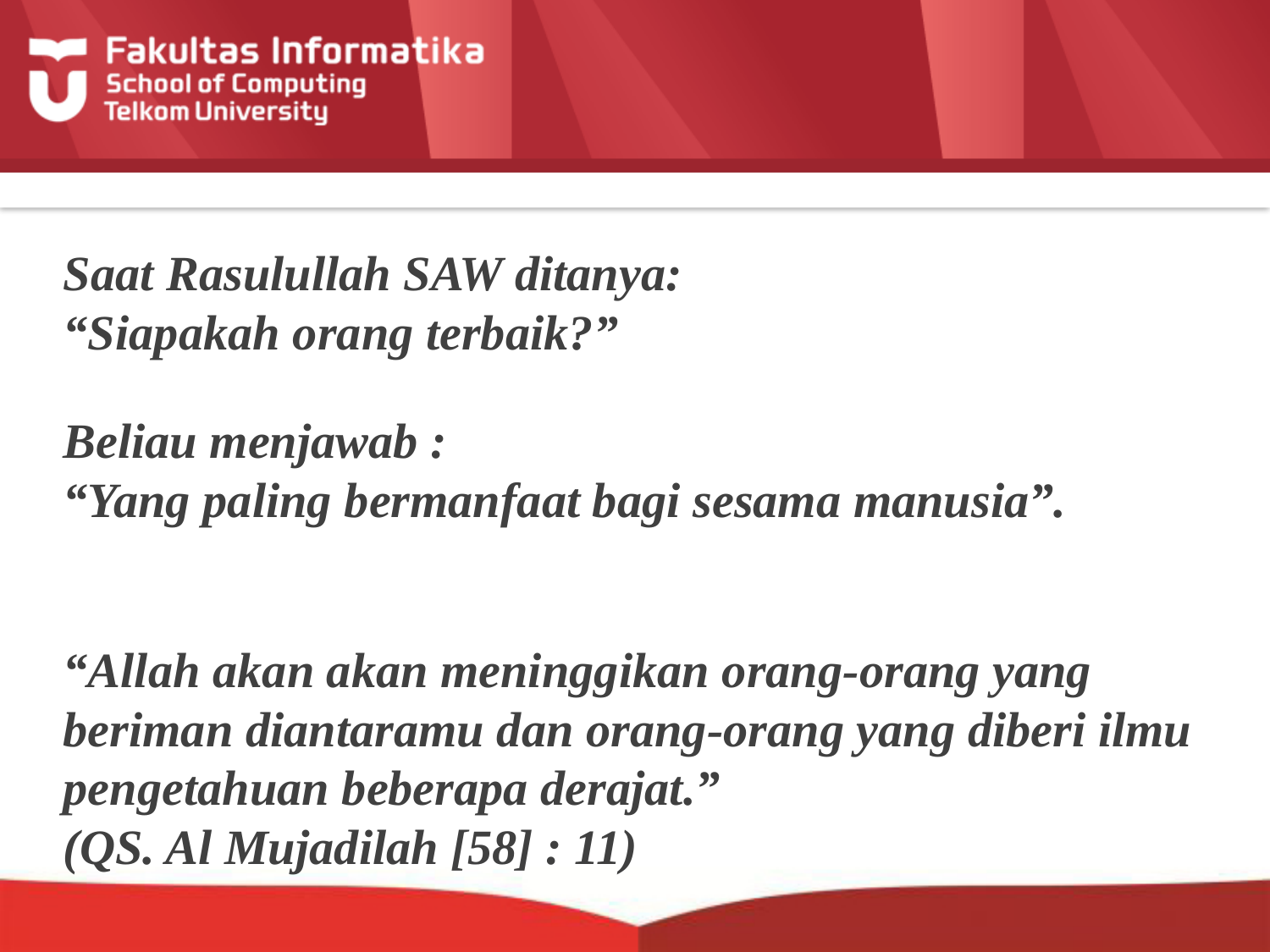

Saat Rasulullah SAW ditanya:
“Siapakah orang terbaik?”
# Beliau menjawab : “Yang paling bermanfaat bagi sesama manusia”.
“Allah akan akan meninggikan orang-orang yang beriman diantaramu dan orang-orang yang diberi ilmu pengetahuan beberapa derajat.”
(QS. Al Mujadilah [58] : 11)